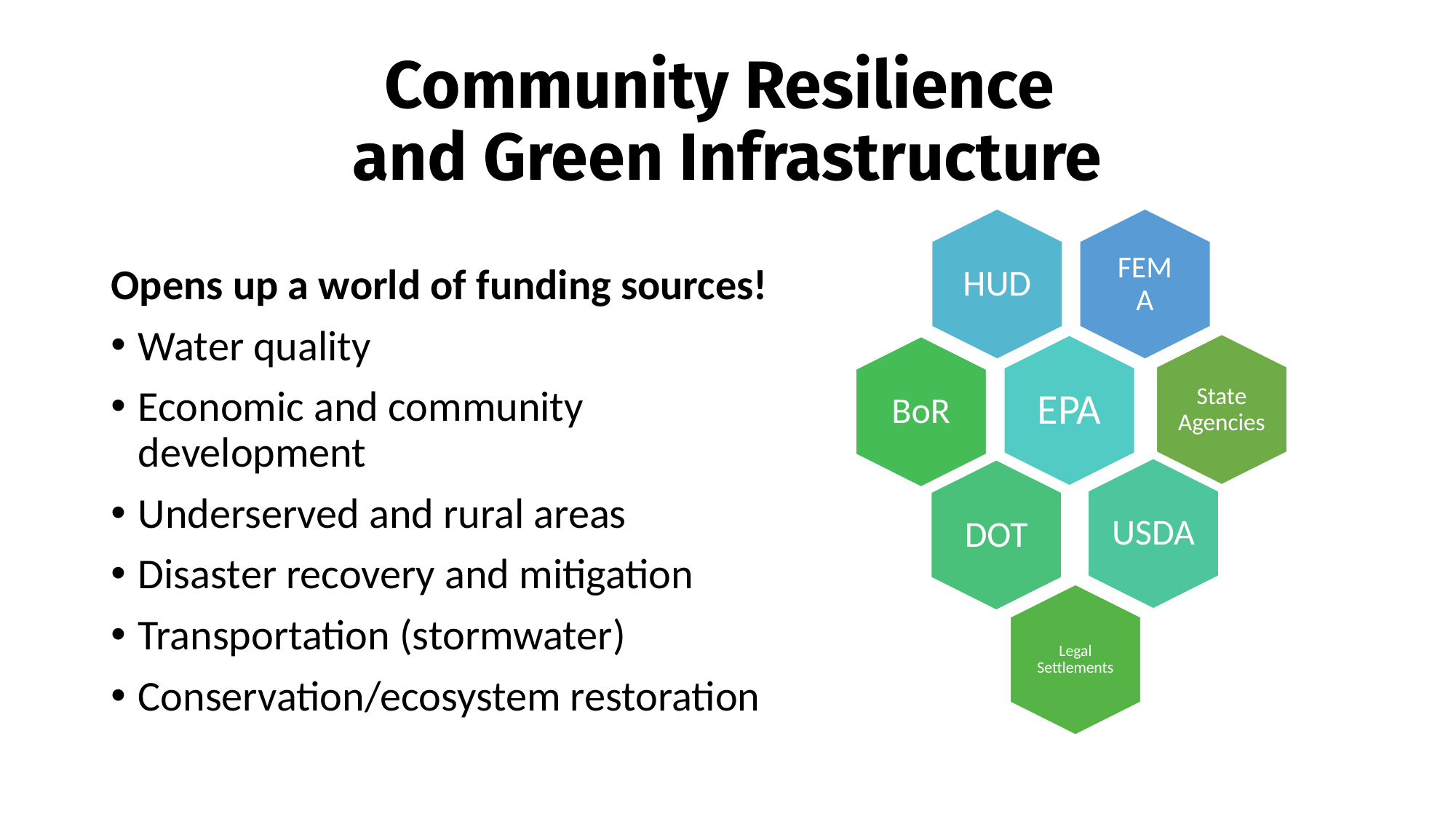

# Community Resilience and Green Infrastructure

HUD
FEMA

State Agencies
EPA
BoR

USDA
DOT

Legal Settlements

Opens up a world of funding sources!
Water quality
Economic and community development
Underserved and rural areas
Disaster recovery and mitigation
Transportation (stormwater)
Conservation/ecosystem restoration